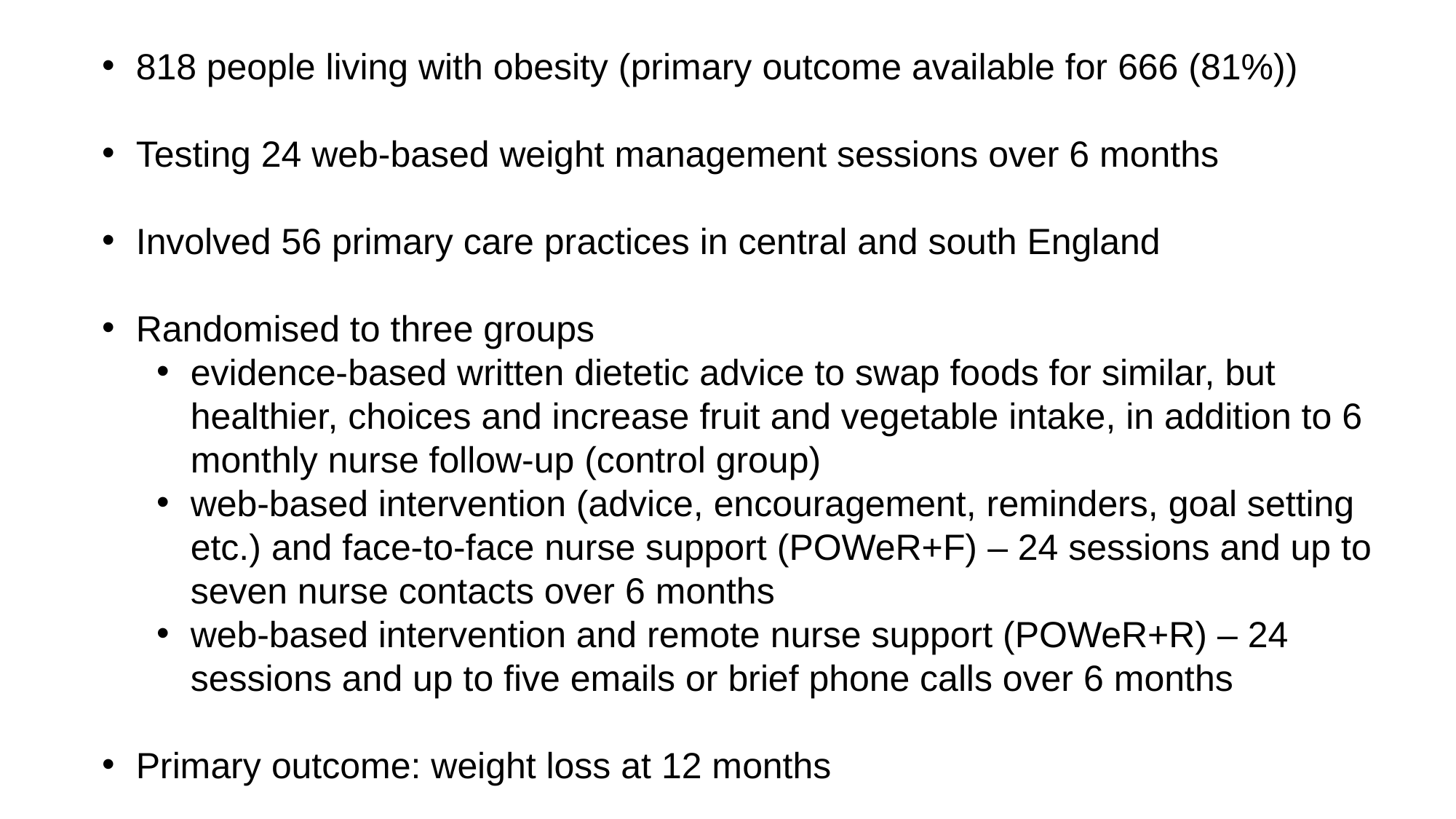

818 people living with obesity (primary outcome available for 666 (81%))

Testing 24 web-based weight management sessions over 6 months

Involved 56 primary care practices in central and south England

Randomised to three groups
evidence-based written dietetic advice to swap foods for similar, but healthier, choices and increase fruit and vegetable intake, in addition to 6 monthly nurse follow-up (control group)
web-based intervention (advice, encouragement, reminders, goal setting etc.) and face-to-face nurse support (POWeR+F) – 24 sessions and up to seven nurse contacts over 6 months
web-based intervention and remote nurse support (POWeR+R) – 24 sessions and up to five emails or brief phone calls over 6 months

Primary outcome: weight loss at 12 months